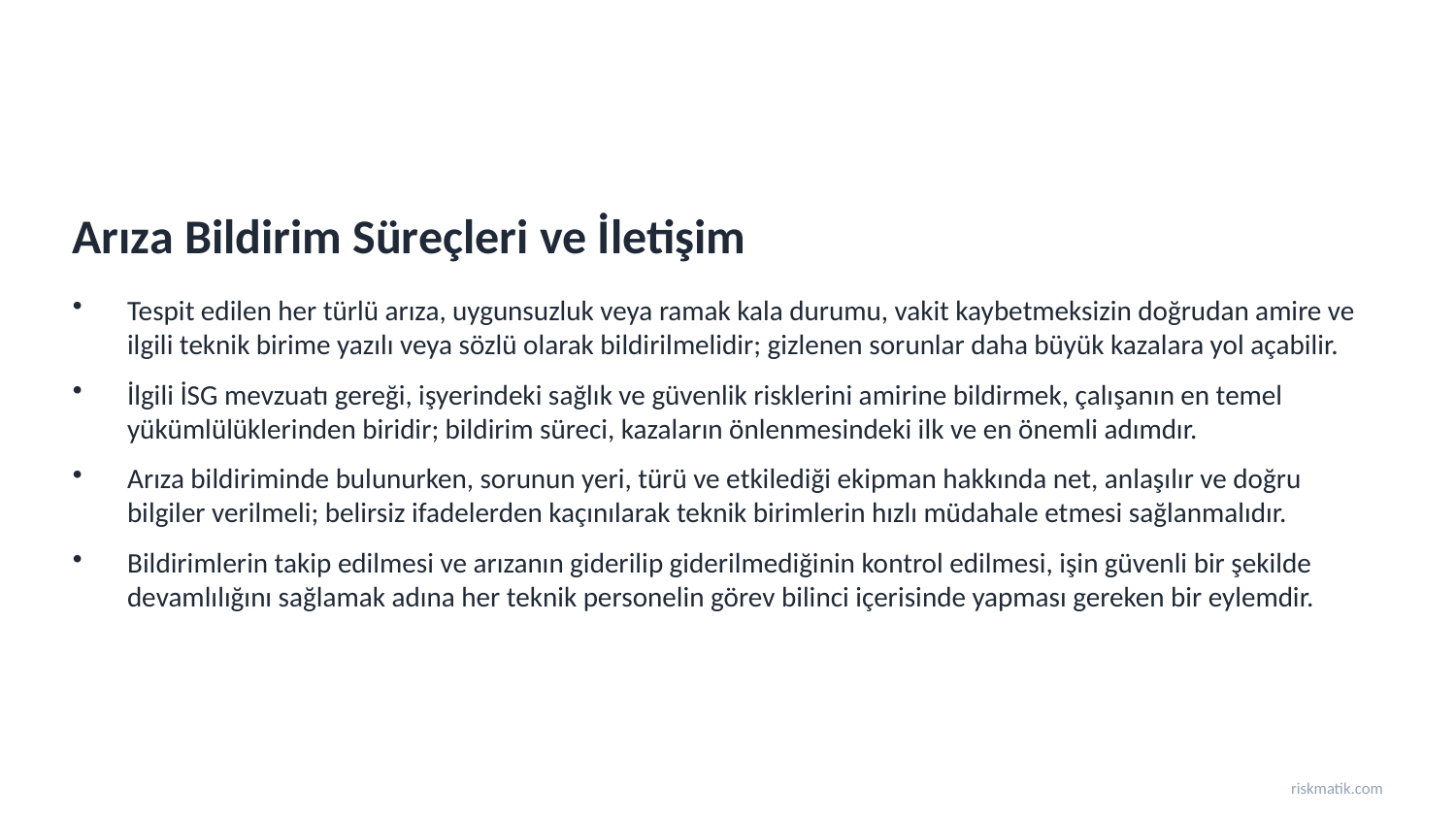

Arıza Bildirim Süreçleri ve İletişim
Tespit edilen her türlü arıza, uygunsuzluk veya ramak kala durumu, vakit kaybetmeksizin doğrudan amire ve ilgili teknik birime yazılı veya sözlü olarak bildirilmelidir; gizlenen sorunlar daha büyük kazalara yol açabilir.
İlgili İSG mevzuatı gereği, işyerindeki sağlık ve güvenlik risklerini amirine bildirmek, çalışanın en temel yükümlülüklerinden biridir; bildirim süreci, kazaların önlenmesindeki ilk ve en önemli adımdır.
Arıza bildiriminde bulunurken, sorunun yeri, türü ve etkilediği ekipman hakkında net, anlaşılır ve doğru bilgiler verilmeli; belirsiz ifadelerden kaçınılarak teknik birimlerin hızlı müdahale etmesi sağlanmalıdır.
Bildirimlerin takip edilmesi ve arızanın giderilip giderilmediğinin kontrol edilmesi, işin güvenli bir şekilde devamlılığını sağlamak adına her teknik personelin görev bilinci içerisinde yapması gereken bir eylemdir.
riskmatik.com